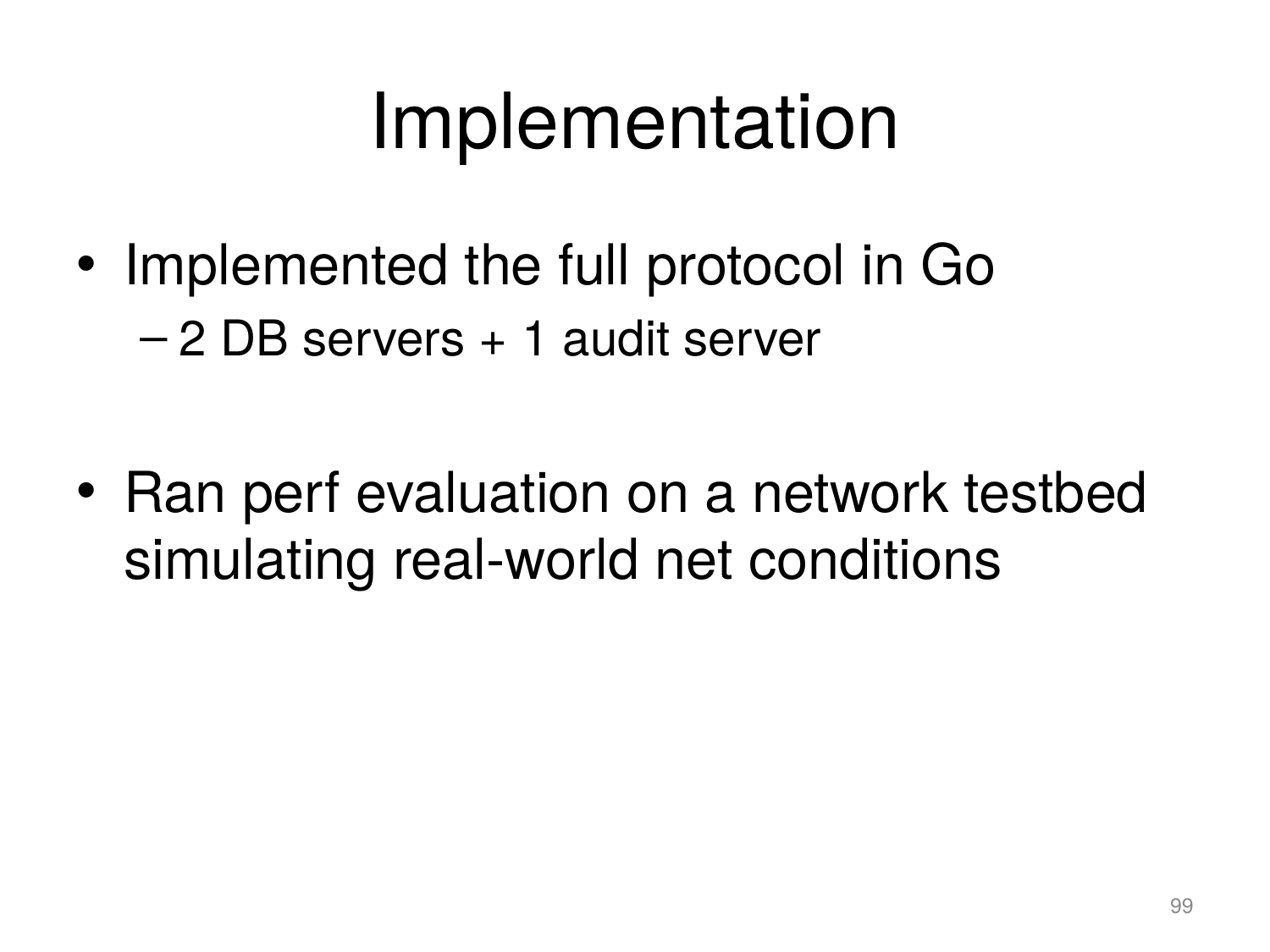

# Implementation
Implemented the full protocol in Go
2 DB servers + 1 audit server

Ran perf evaluation on a network testbed simulating real-world net conditions
99